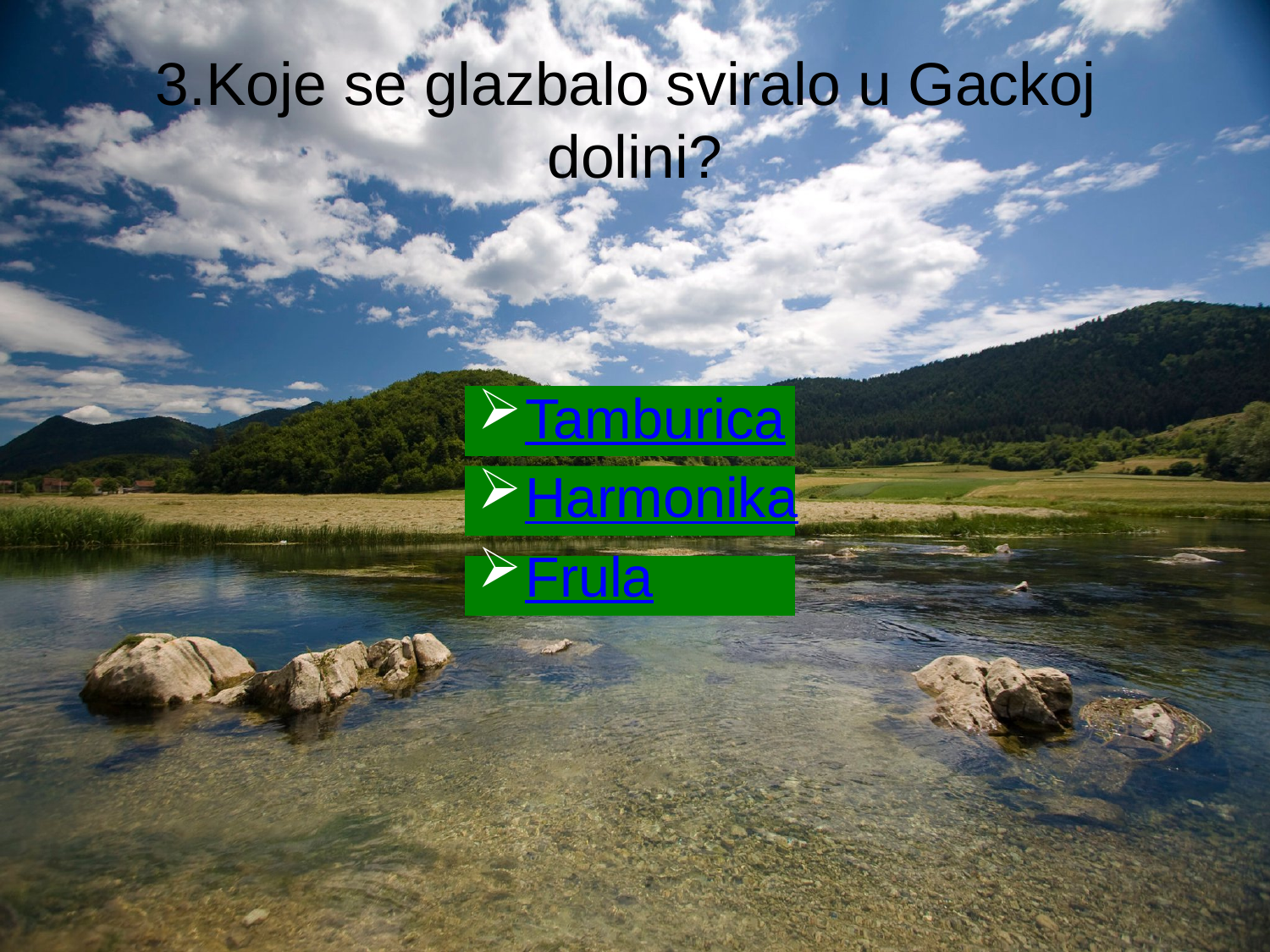

# 3.Koje se glazbalo sviralo u Gackoj  dolini?
Tamburica
Harmonika
Frula